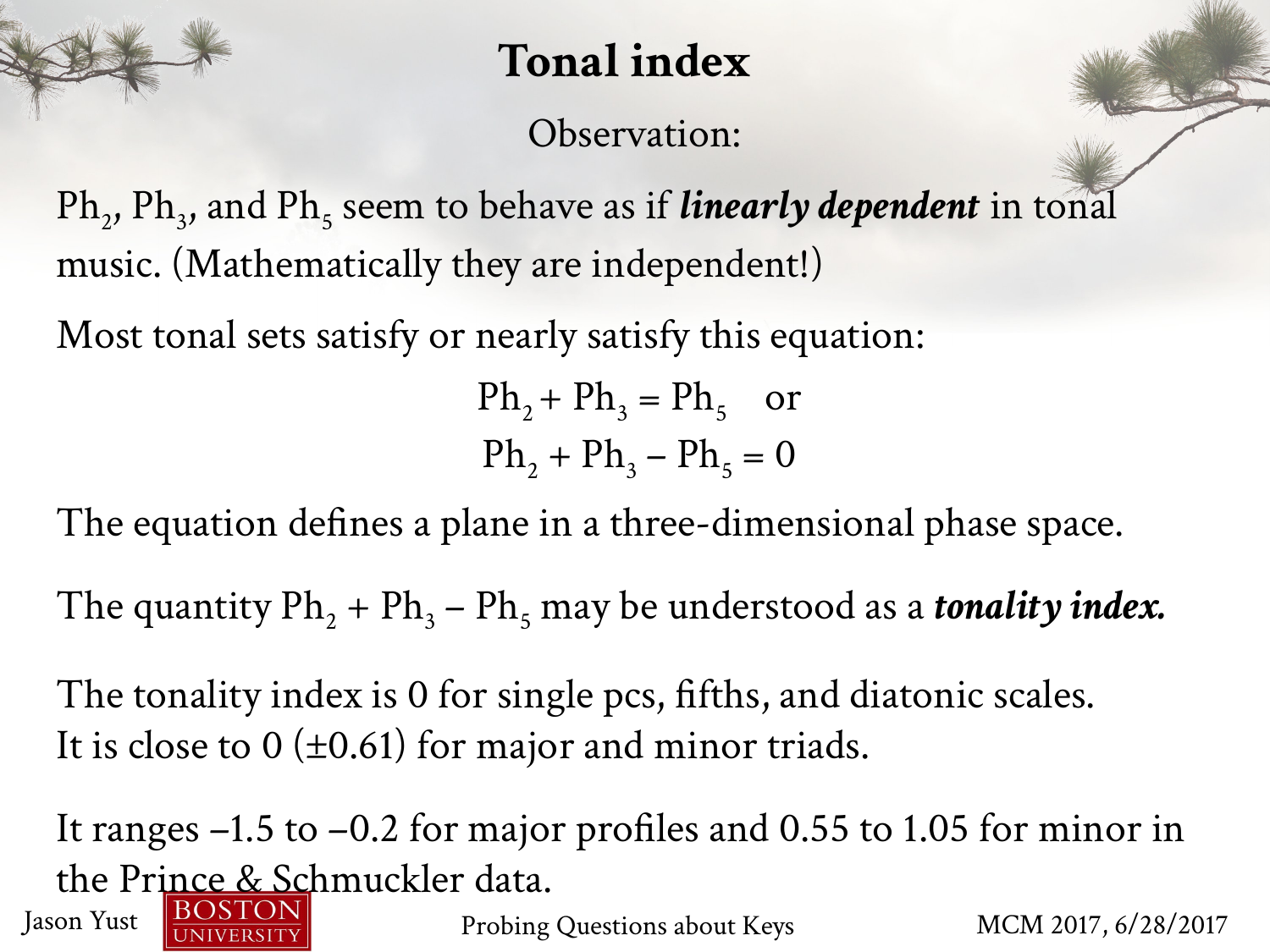

Tonal index
Observation:
Ph2, Ph3, and Ph5 seem to behave as if linearly dependent in tonal music. (Mathematically they are independent!)
Most tonal sets satisfy or nearly satisfy this equation:
Ph2 + Ph3 = Ph5    or
Ph2 + Ph3 – Ph5 = 0
The equation defines a plane in a three-dimensional phase space.
The quantity Ph2 + Ph3 – Ph5 may be understood as a tonality index.
The tonality index is 0 for single pcs, fifths, and diatonic scales.
It is close to 0 (±0.61) for major and minor triads.
It ranges –1.5 to –0.2 for major profiles and 0.55 to 1.05 for minor in the Prince & Schmuckler data.